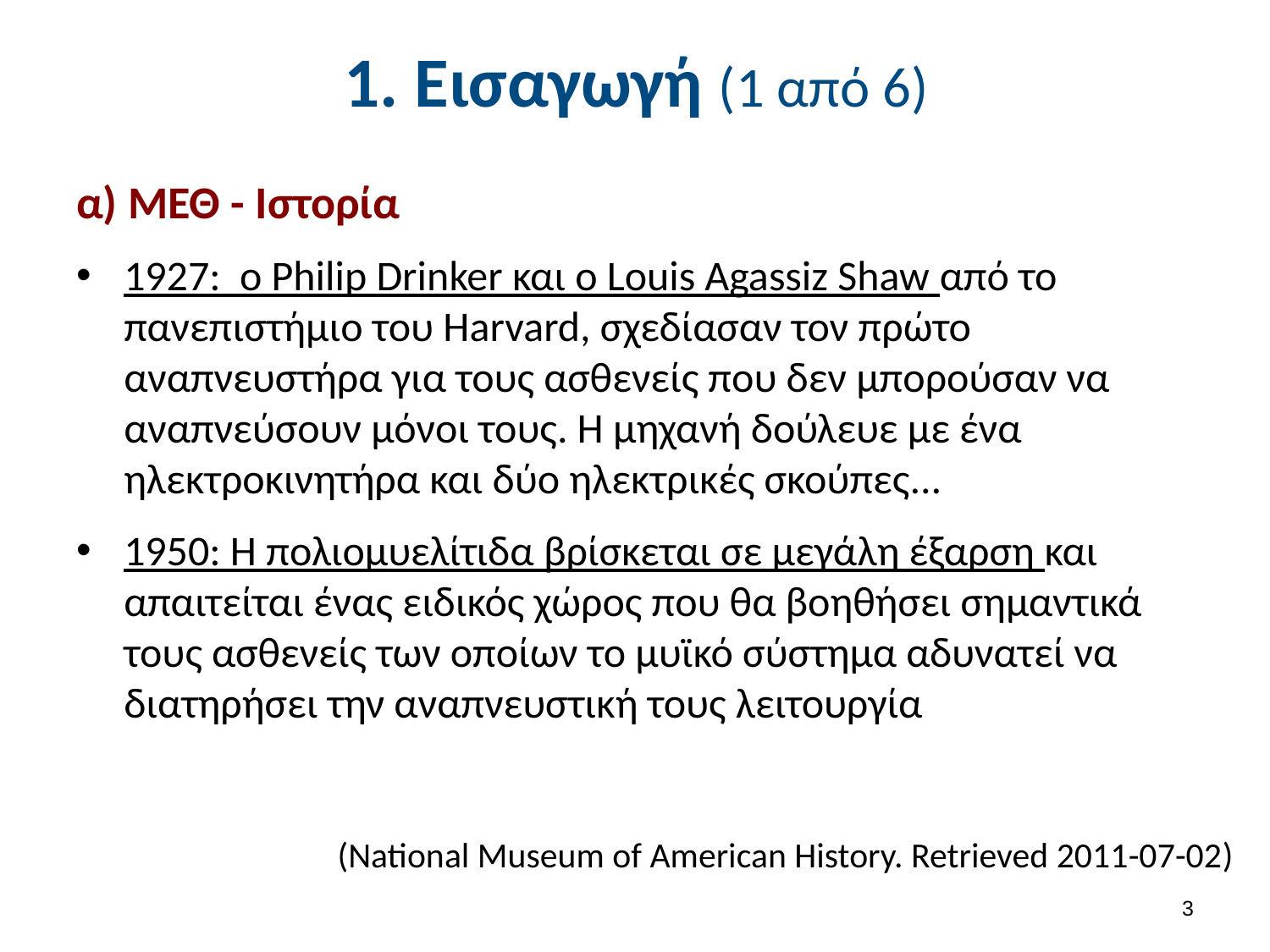

# 1. Εισαγωγή (1 από 6)
α) ΜΕΘ - Ιστορία
1927:  ο Philip Drinker και ο Louis Agassiz Shaw από το πανεπιστήμιο του Harvard, σχεδίασαν τον πρώτο αναπνευστήρα για τους ασθενείς που δεν μπορούσαν να αναπνεύσουν μόνοι τους. Η μηχανή δούλευε με ένα ηλεκτροκινητήρα και δύο ηλεκτρικές σκούπες...
1950: Η πολιομυελίτιδα βρίσκεται σε μεγάλη έξαρση και απαιτείται ένας ειδικός χώρος που θα βοηθήσει σημαντικά τους ασθενείς των οποίων το μυϊκό σύστημα αδυνατεί να διατηρήσει την αναπνευστική τους λειτουργία

(National Museum of American History. Retrieved 2011-07-02)
3